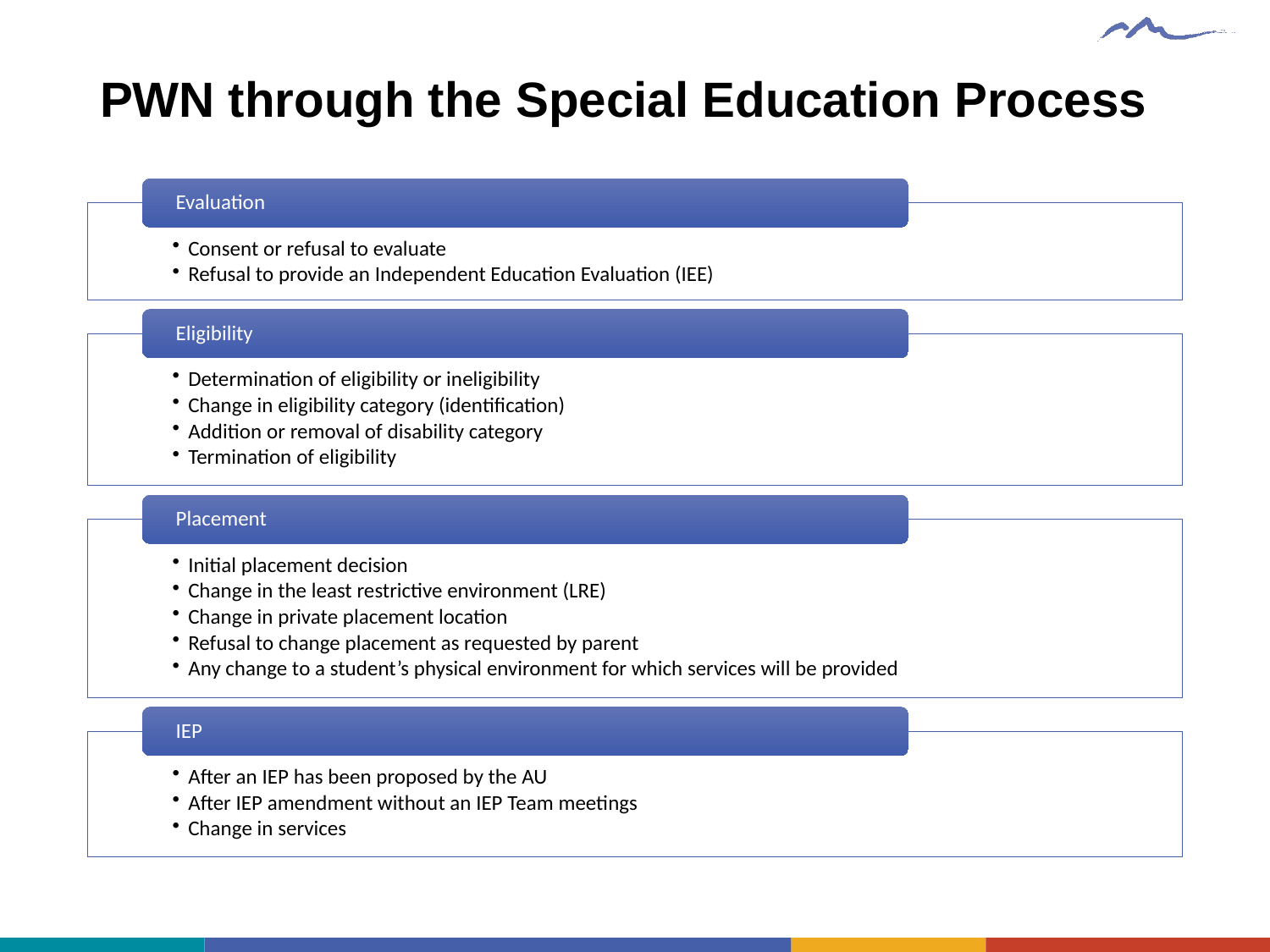

# PWN through the Special Education Process
Consent or refusal to evaluate
Refusal to provide an Independent Education Evaluation (IEE)
Evaluation
Determination of eligibility or ineligibility
Change in eligibility category (identification)
Addition or removal of disability category
Termination of eligibility
Eligibility
Initial placement decision
Change in the least restrictive environment (LRE)
Change in private placement location
Refusal to change placement as requested by parent
Any change to a student’s physical environment for which services will be provided
Placement
After an IEP has been proposed by the AU
After IEP amendment without an IEP Team meetings
Change in services
IEP